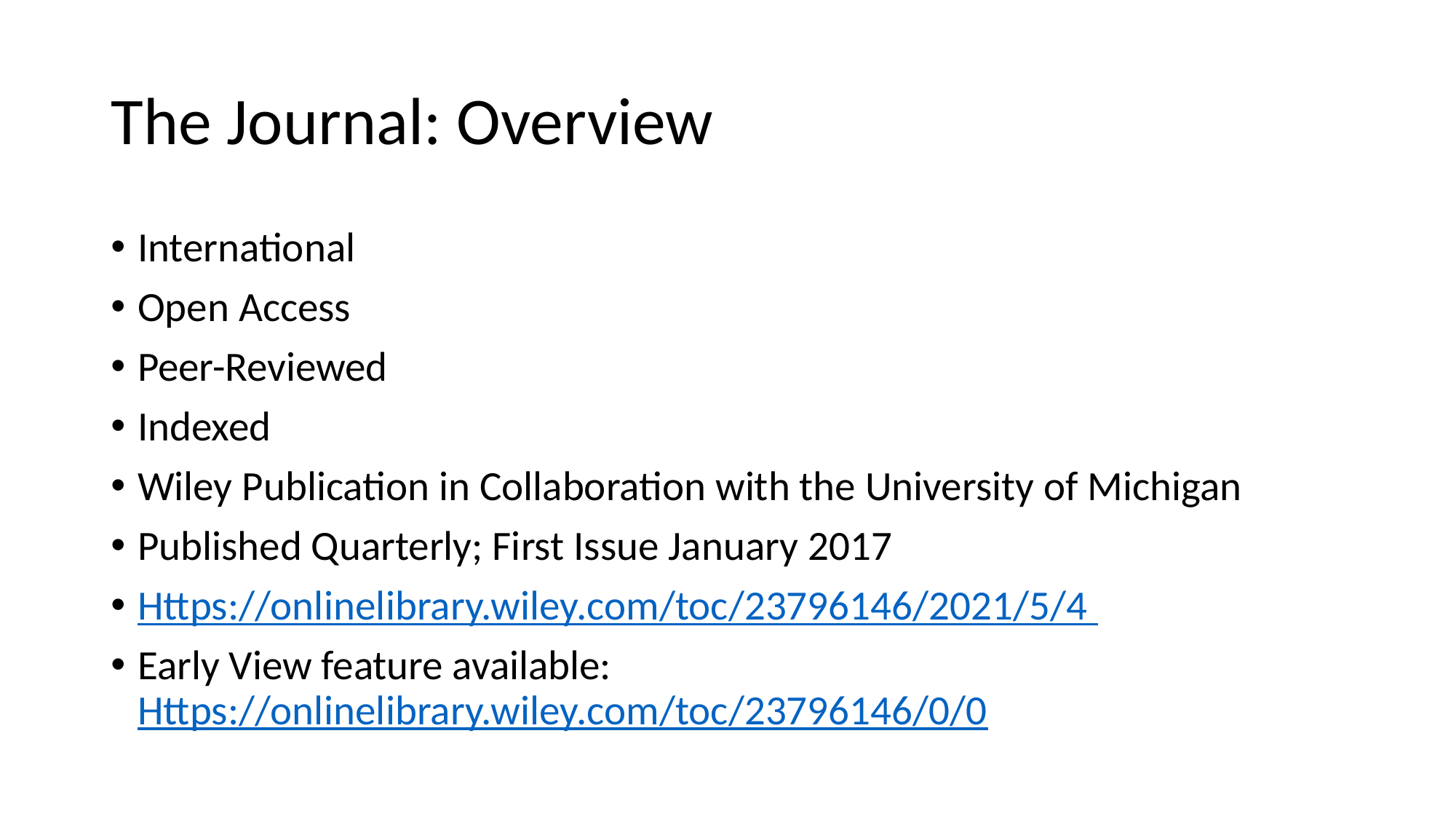

# The Journal: Overview
International
Open Access
Peer-Reviewed
Indexed
Wiley Publication in Collaboration with the University of Michigan
Published Quarterly; First Issue January 2017
Https://onlinelibrary.wiley.com/toc/23796146/2021/5/4
Early View feature available: Https://onlinelibrary.wiley.com/toc/23796146/0/0